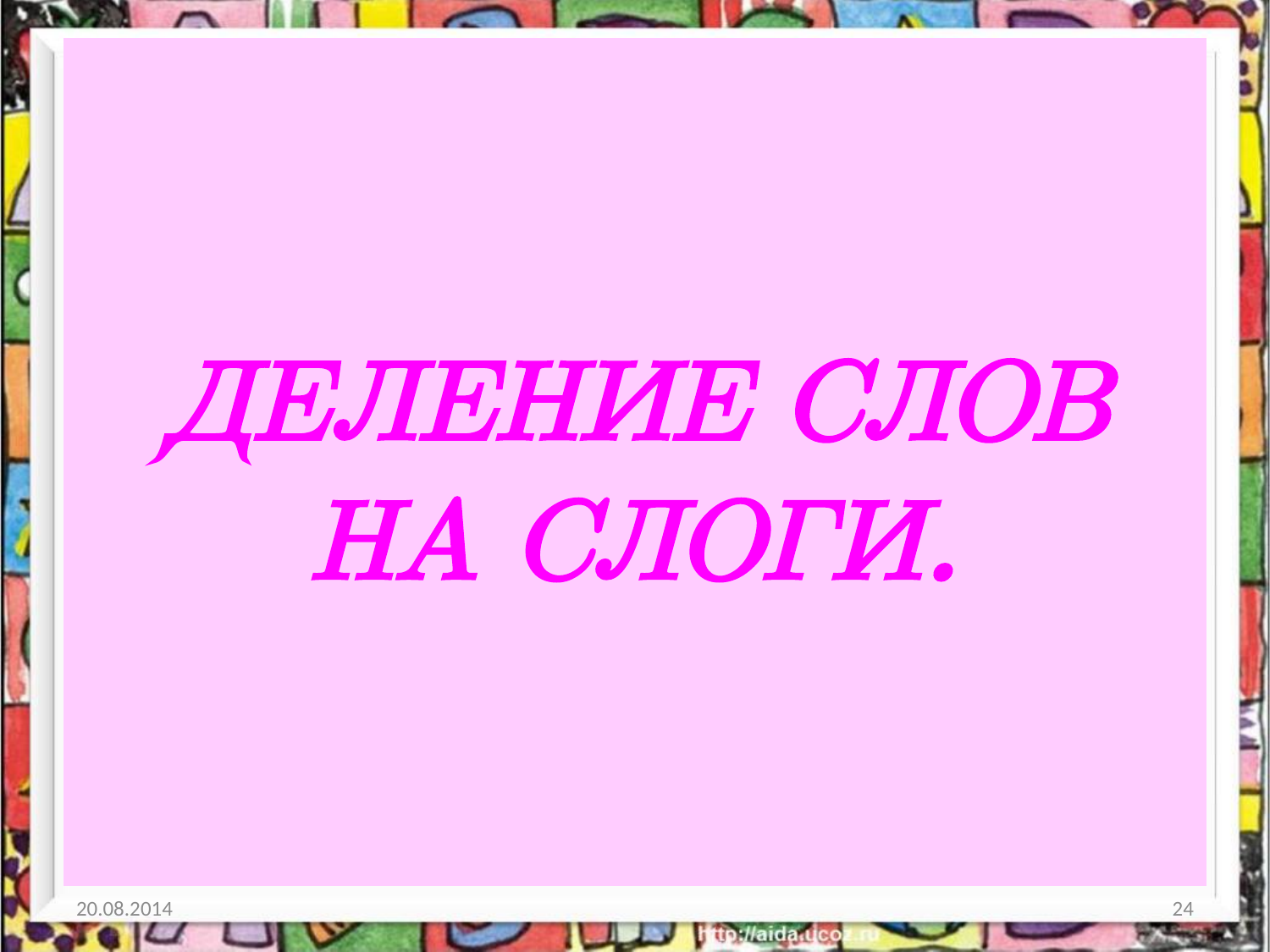

# деление слов на слоги.
20.08.2014
24